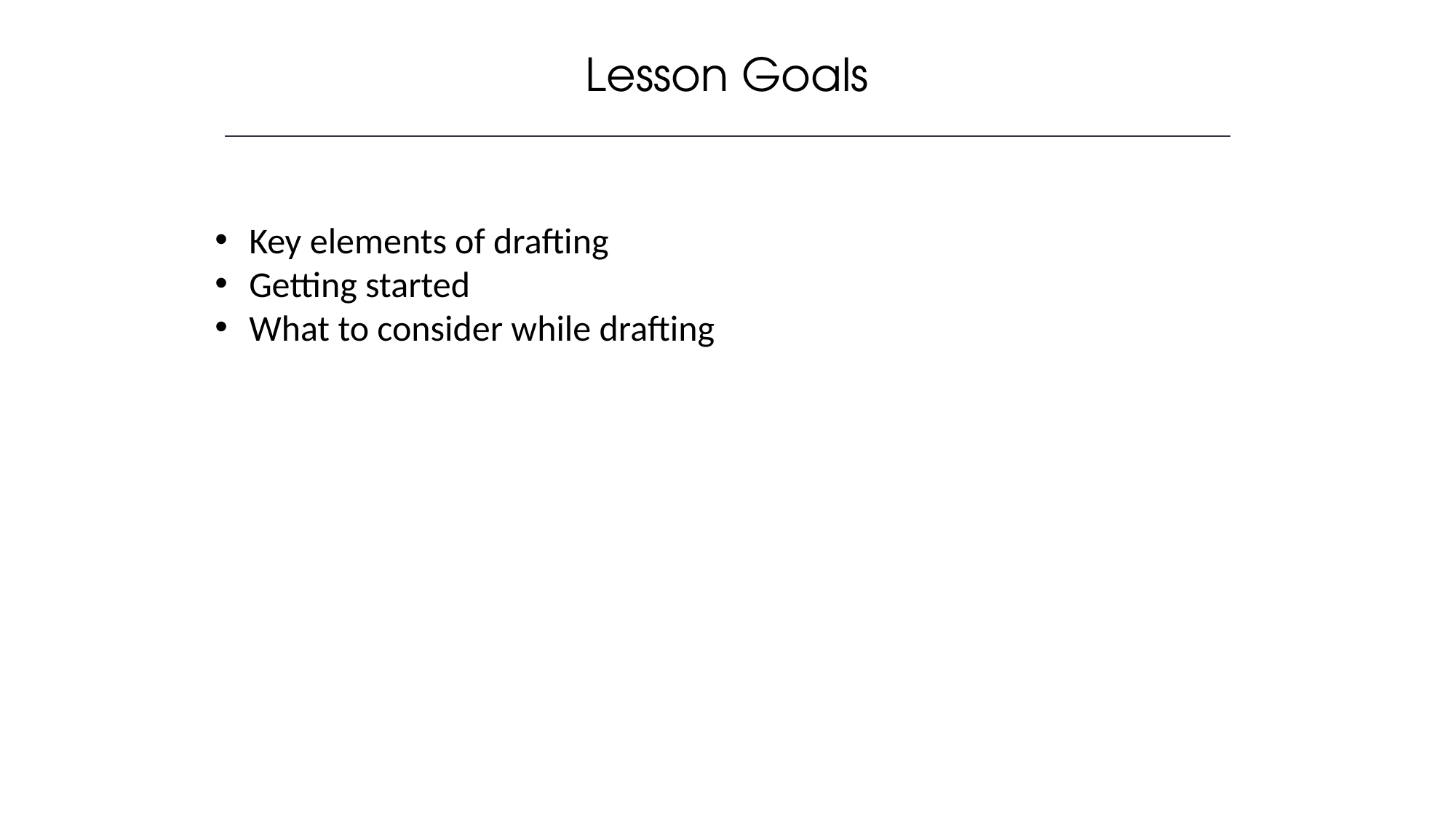

Lesson Goals
HAWKES LEARNING
Key elements of drafting
Getting started
What to consider while drafting